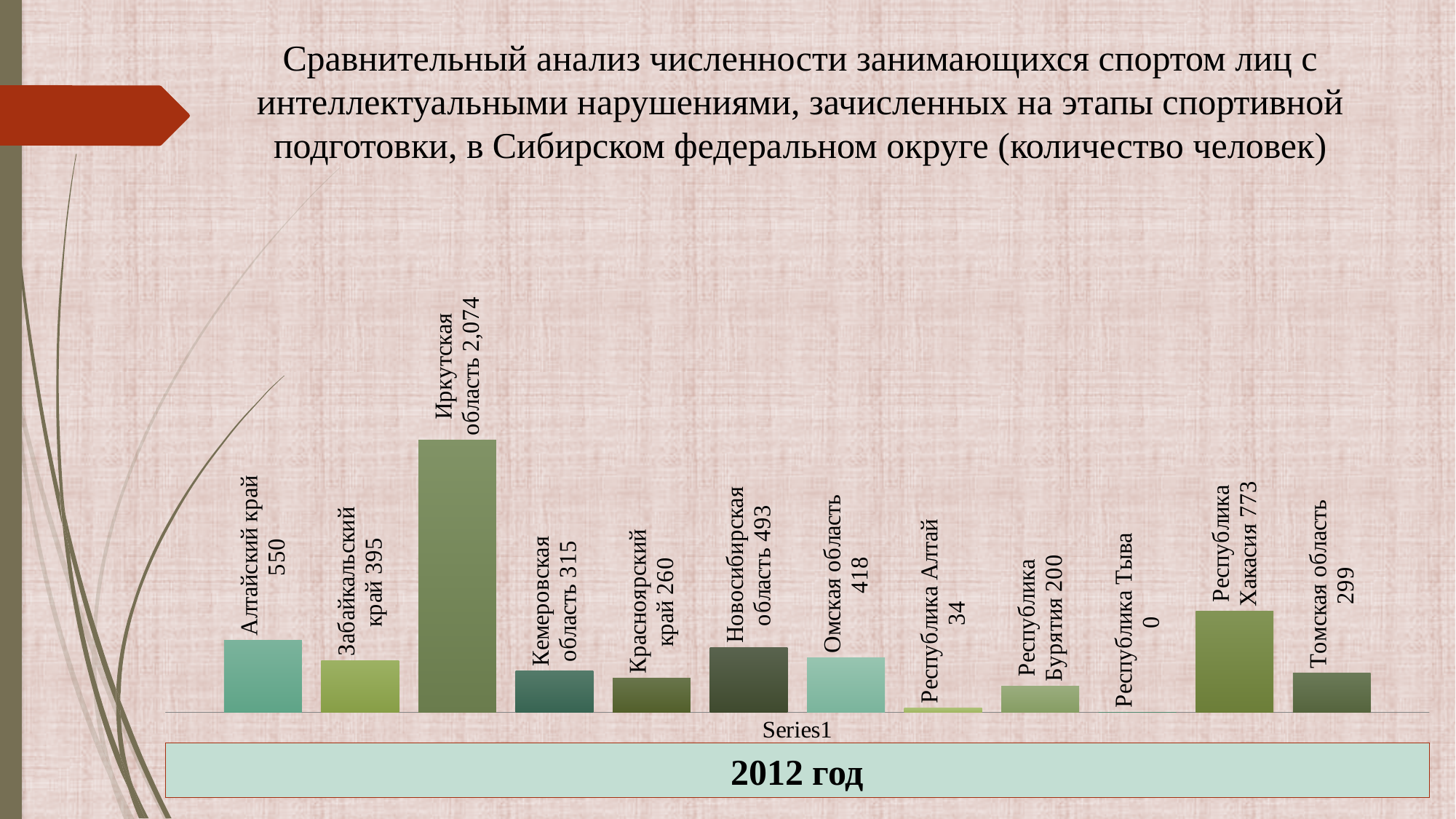

Сравнительный анализ численности занимающихся спортом лиц с интеллектуальными нарушениями, зачисленных на этапы спортивной подготовки, в Сибирском федеральном округе (количество человек)

### Chart

| Category | Алтайский край | Забайкальский край | Иркутская область | Кемеровская область | Красноярский край | Новосибирская область | Омская область | Республика Алтай | Республика Бурятия | Республика Тыва | Республика Хакасия | Томская область |
|---|---|---|---|---|---|---|---|---|---|---|---|---|
|  | 550.0 | 395.0 | 2074.0 | 315.0 | 260.0 | 493.0 | 418.0 | 34.0 | 200.0 | 0.0 | 773.0 | 299.0 |
2012 год